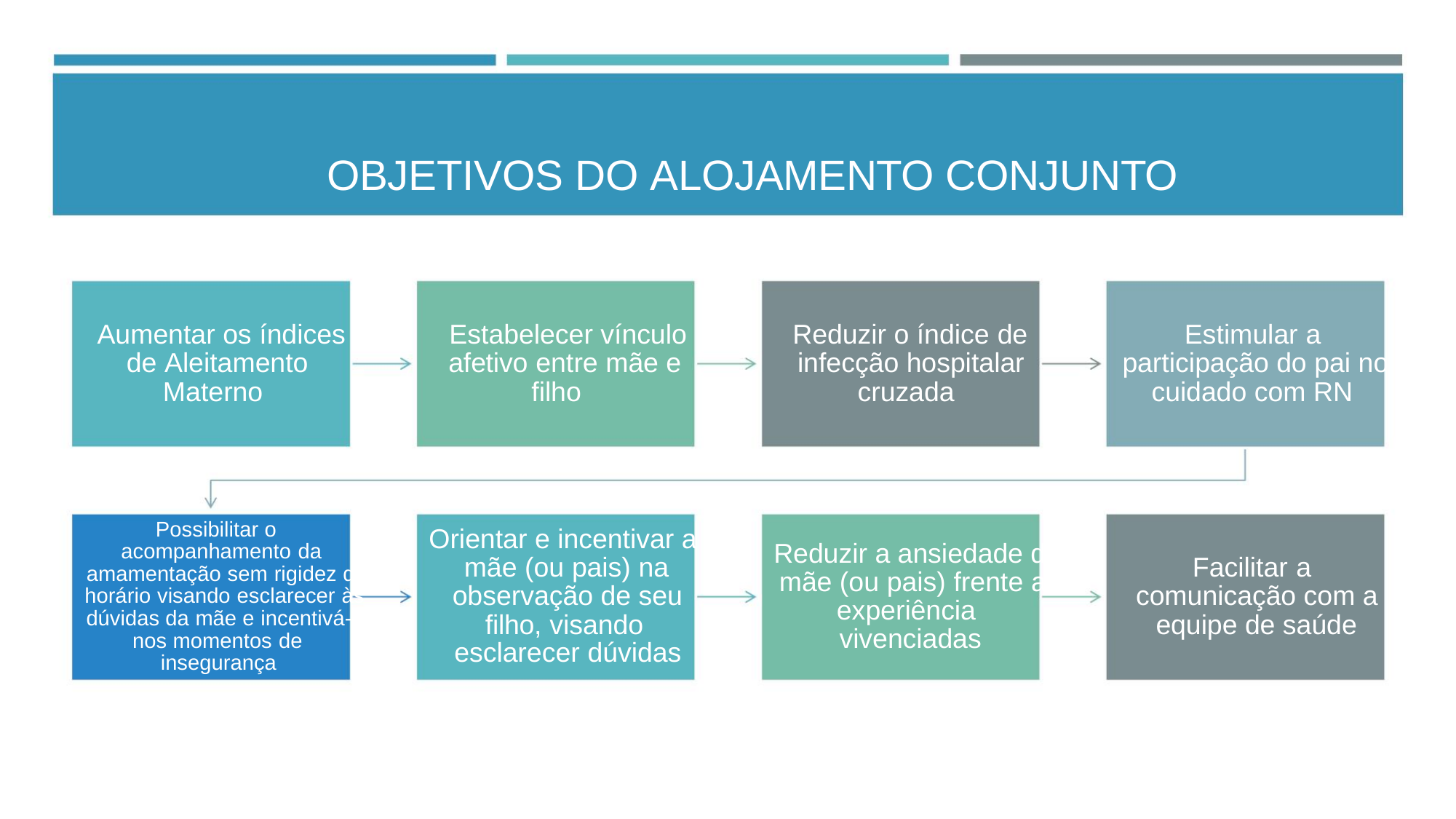

OBJETIVOS DO ALOJAMENTO CONJUNTO
Aumentar os índices
de Aleitamento
Materno
Estabelecer vínculo
afetivo entre mãe e
filho
Reduzir o índice de
infecção hospitalar
cruzada
Estimular a
participação do pai no
cuidado com RN
Possibilitar o
acompanhamento da
amamentação sem rigidez de
horário visando esclarecer às
dúvidas da mãe e incentivá-la
nos momentos de
Orientar e incentivar a
mãe (ou pais) na
observação de seu
filho, visando
Reduzir a ansiedade da
mãe (ou pais) frente a
experiência
Facilitar a
comunicação com a
equipe de saúde
vivenciadas
esclarecer dúvidas
insegurança